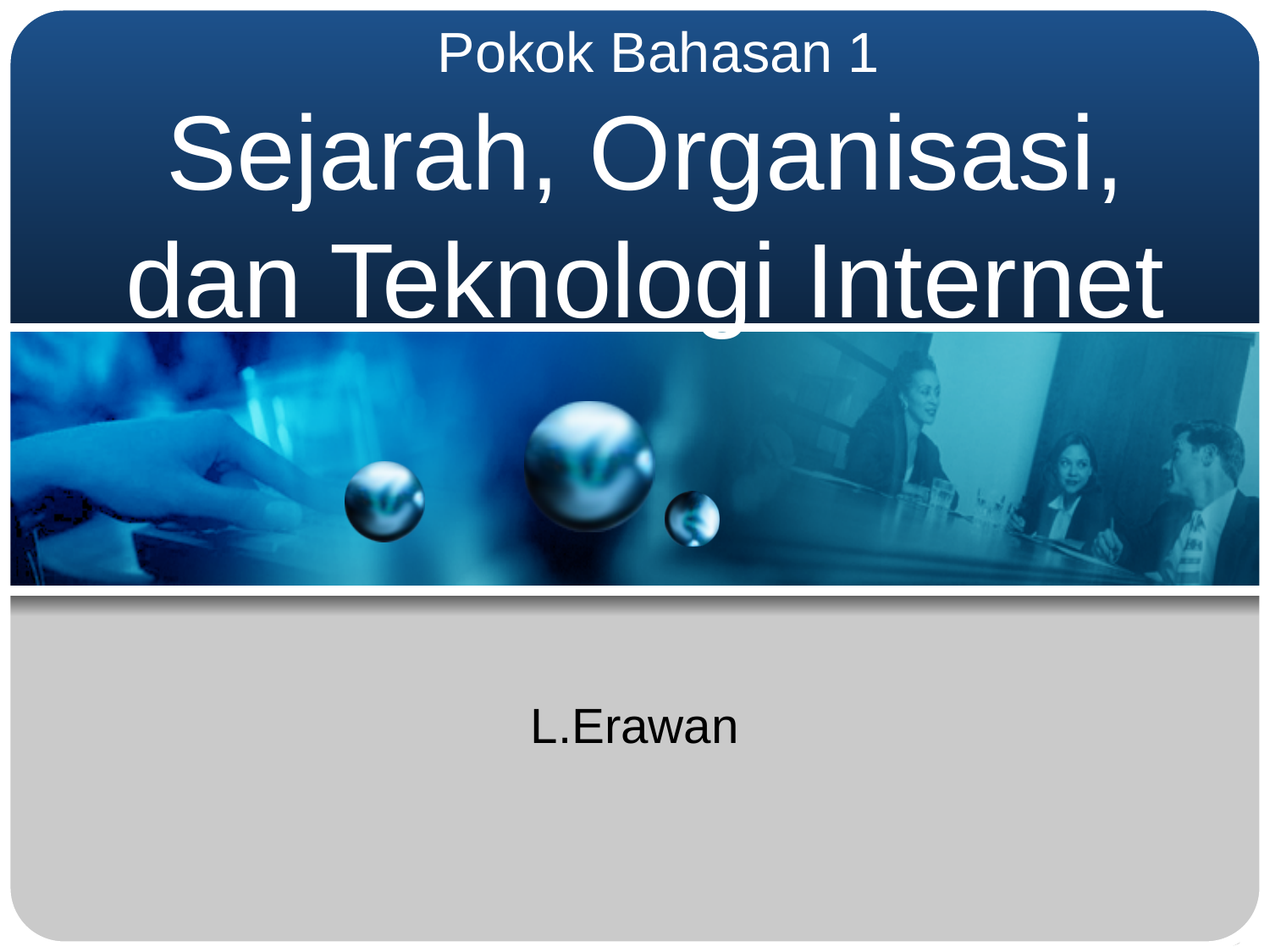

Pokok Bahasan 1
# Sejarah, Organisasi, dan Teknologi Internet
L.Erawan